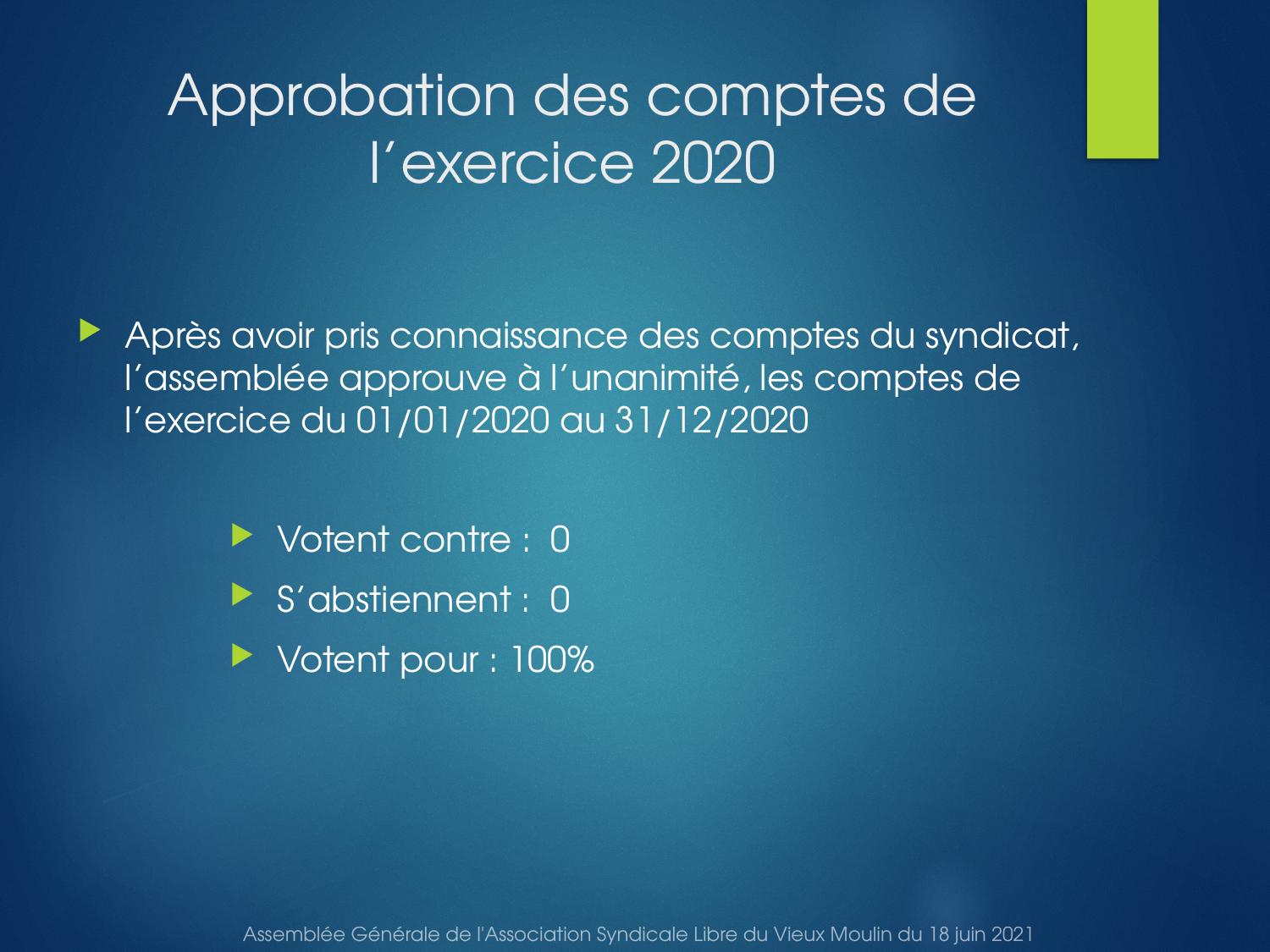

# Approbation des comptes de l’exercice 2020
Après avoir pris connaissance des comptes du syndicat, l’assemblée approuve à l’unanimité, les comptes de l’exercice du 01/01/2020 au 31/12/2020

Votent contre :  0
S’abstiennent :  0
Votent pour : 100%

Assemblée Générale de l'Association Syndicale Libre du Vieux Moulin du 18 juin 2021